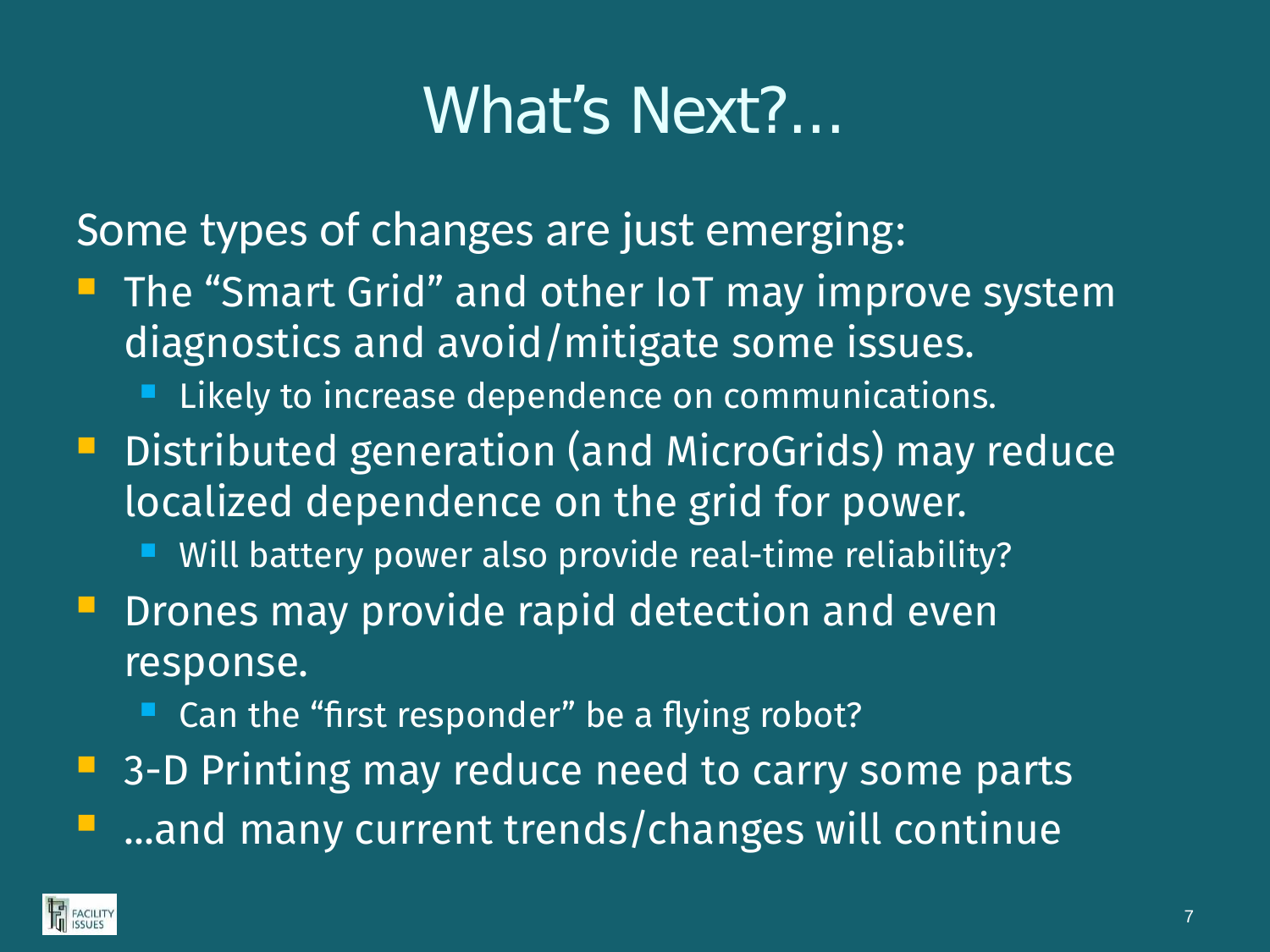

# What’s Next?...
Some types of changes are just emerging:
The “Smart Grid” and other IoT may improve system diagnostics and avoid/mitigate some issues.
Likely to increase dependence on communications.
Distributed generation (and MicroGrids) may reduce localized dependence on the grid for power.
Will battery power also provide real-time reliability?
Drones may provide rapid detection and even response.
Can the “first responder” be a flying robot?
3-D Printing may reduce need to carry some parts
...and many current trends/changes will continue
7